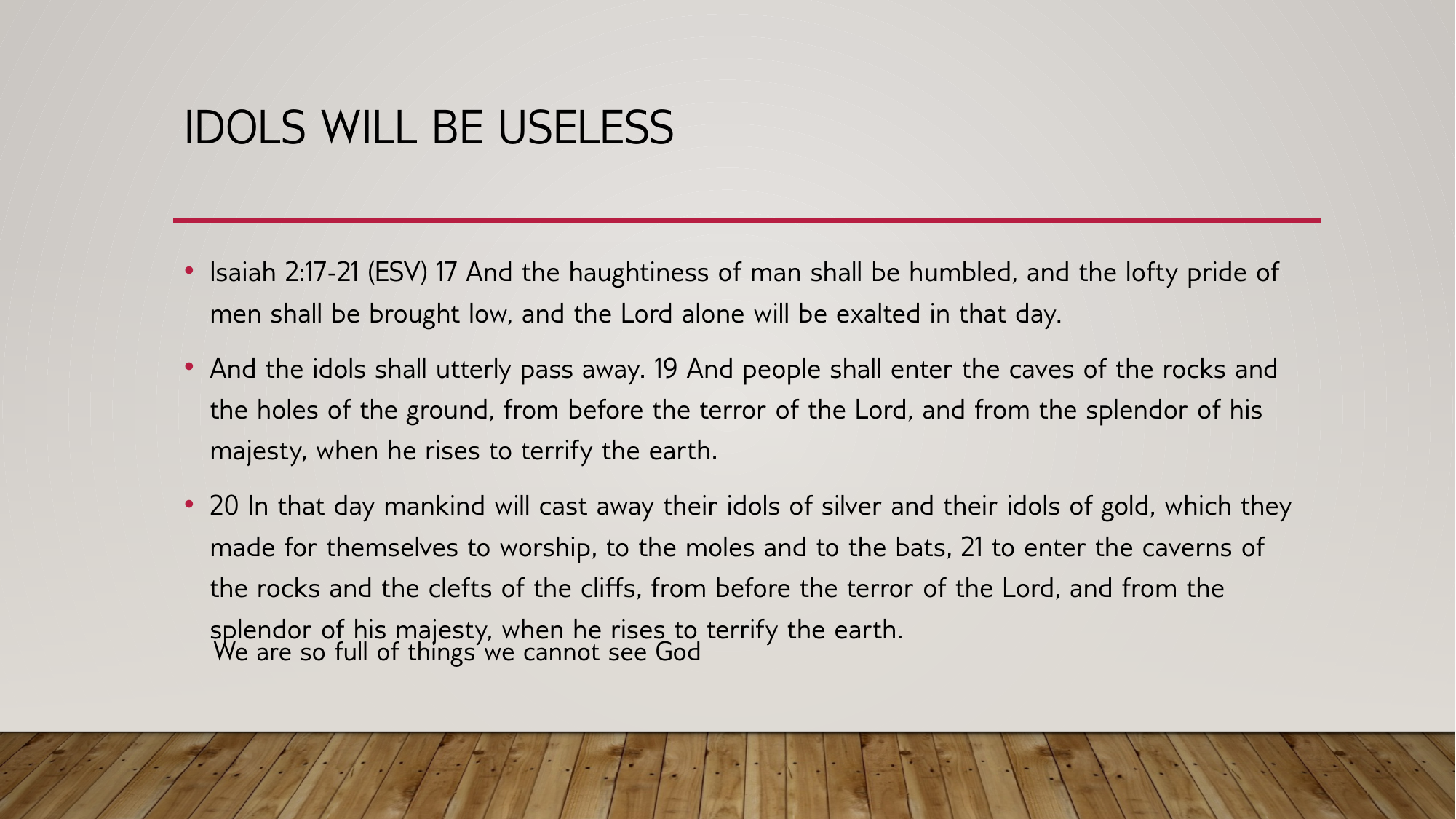

# Idols will be useless
Isaiah 2:17-21 (ESV) 17 And the haughtiness of man shall be humbled, and the lofty pride of men shall be brought low, and the Lord alone will be exalted in that day.
And the idols shall utterly pass away. 19 And people shall enter the caves of the rocks and the holes of the ground, from before the terror of the Lord, and from the splendor of his majesty, when he rises to terrify the earth.
20 In that day mankind will cast away their idols of silver and their idols of gold, which they made for themselves to worship, to the moles and to the bats, 21 to enter the caverns of the rocks and the clefts of the cliffs, from before the terror of the Lord, and from the splendor of his majesty, when he rises to terrify the earth.
We are so full of things we cannot see God